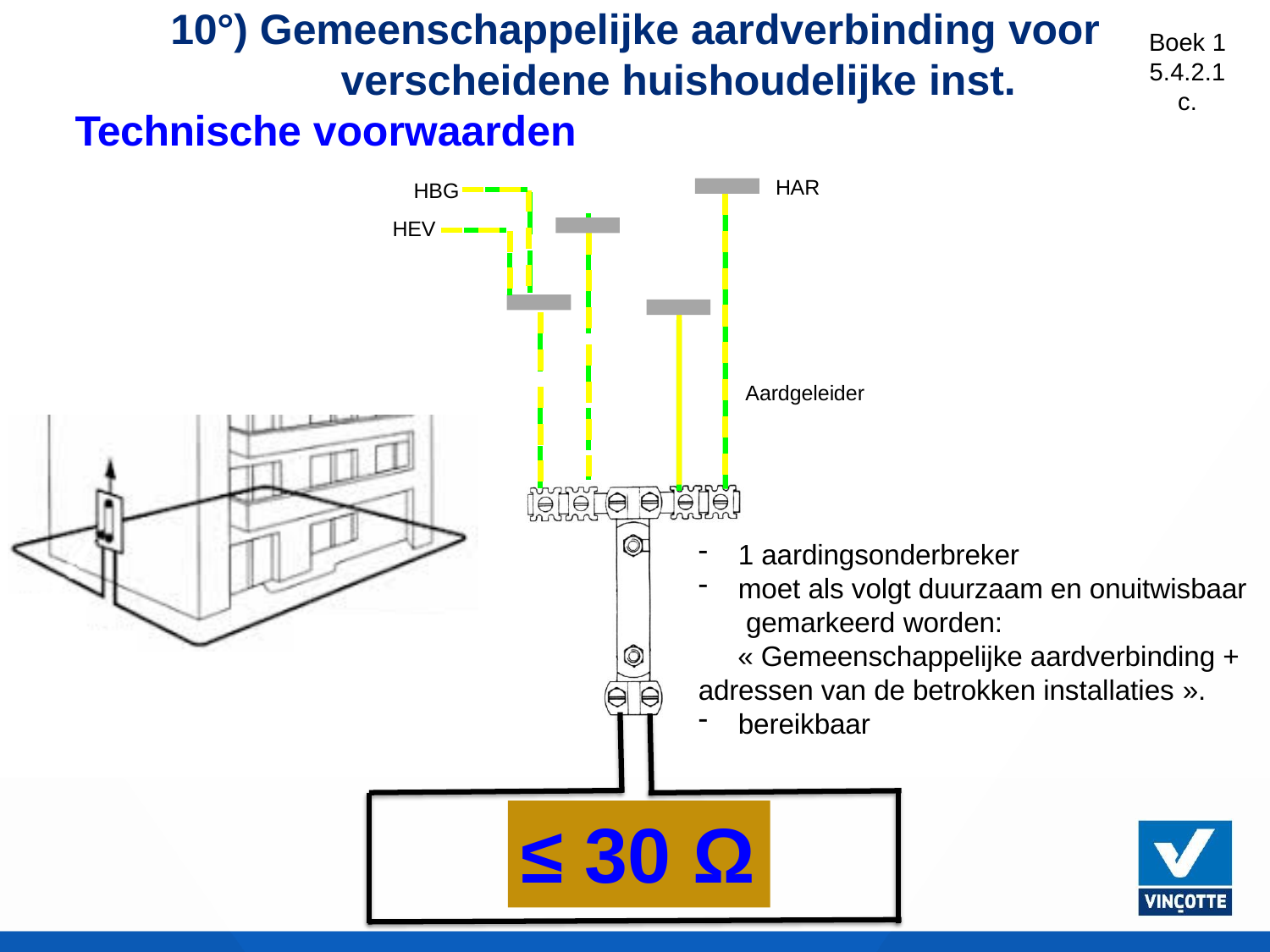

# 10°) Gemeenschappelijke aardverbinding voor  verscheidene huishoudelijke inst.
Boek 1
5.4.2.1
c.
Technische voorwaarden
HAR
HBG

HEV
Aardgeleider

1 aardingsonderbreker
moet als volgt duurzaam en onuitwisbaar  gemarkeerd worden:
« Gemeenschappelijke aardverbinding +
adressen van de betrokken installaties ».
bereikbaar
≤ 30 Ω